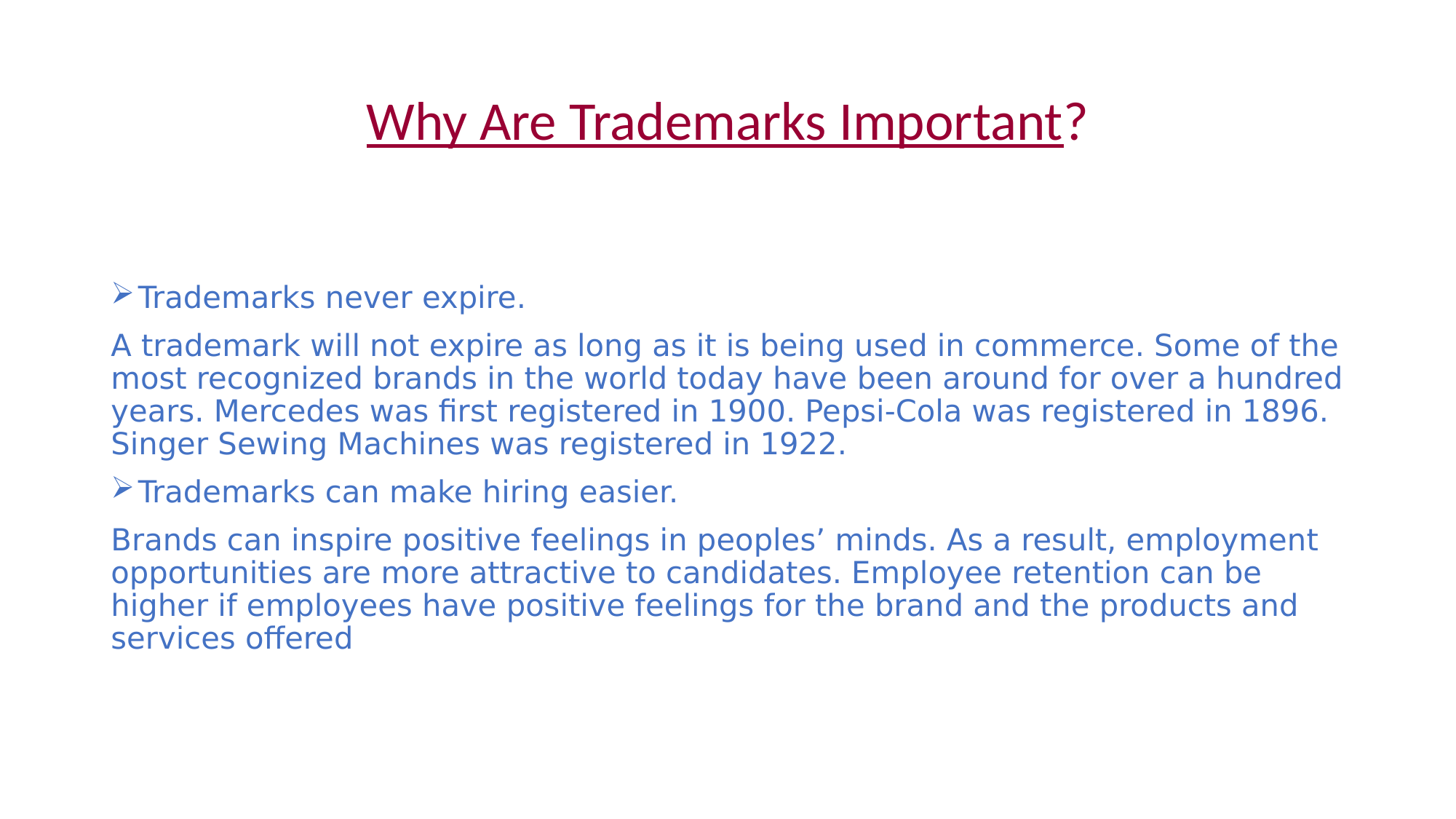

# Why Are Trademarks Important?

Trademarks never expire.
A trademark will not expire as long as it is being used in commerce. Some of the most recognized brands in the world today have been around for over a hundred years. Mercedes was first registered in 1900. Pepsi-Cola was registered in 1896. Singer Sewing Machines was registered in 1922.
Trademarks can make hiring easier.
Brands can inspire positive feelings in peoples’ minds. As a result, employment opportunities are more attractive to candidates. Employee retention can be higher if employees have positive feelings for the brand and the products and services offered